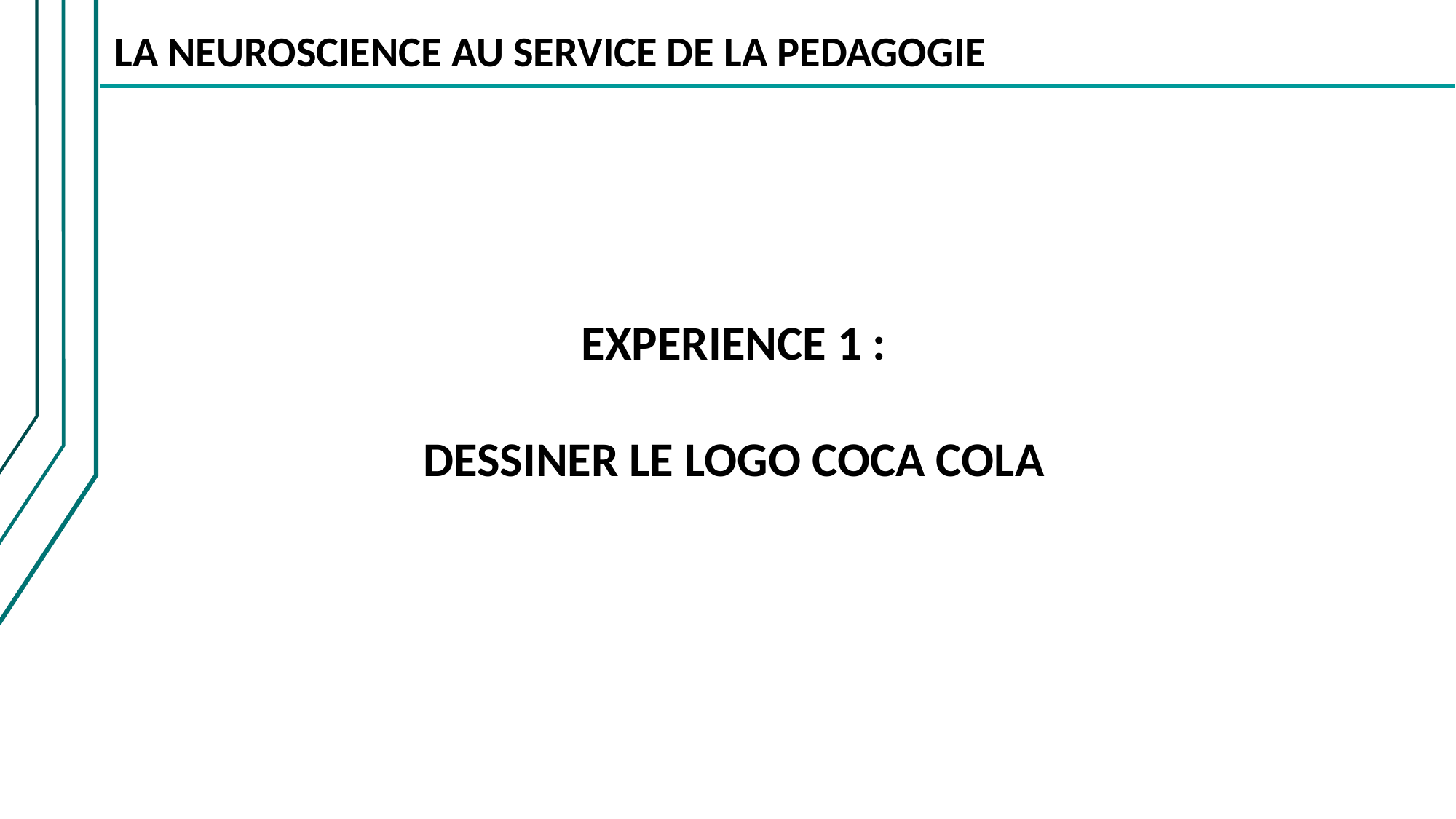

LA NEUROSCIENCE AU SERVICE DE LA PEDAGOGIE
EXPERIENCE 1 :

DESSINER LE LOGO COCA COLA